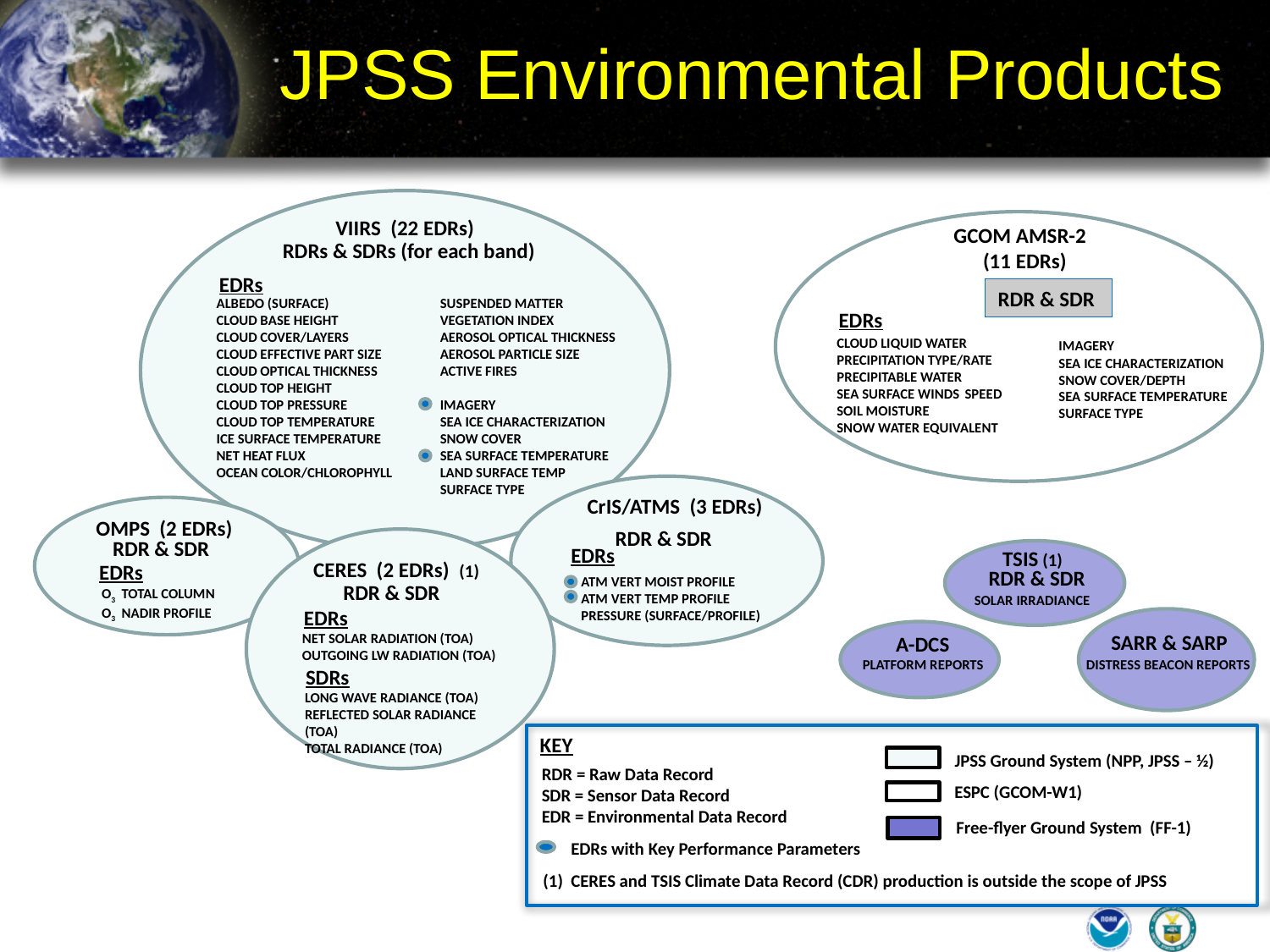

# JPSS Environmental Products

VIIRS  (22 EDRs)
RDRs & SDRs (for each band)
EDRs
SUSPENDED MATTER
VEGETATION INDEX
AEROSOL OPTICAL THICKNESS
AEROSOL PARTICLE SIZE
ACTIVE FIRES

IMAGERY
SEA ICE CHARACTERIZATION
SNOW COVER
SEA SURFACE TEMPERATURE
LAND SURFACE TEMP
SURFACE TYPE
ALBEDO (SURFACE)
CLOUD BASE HEIGHT
CLOUD COVER/LAYERS
CLOUD EFFECTIVE PART SIZE
CLOUD OPTICAL THICKNESS
CLOUD TOP HEIGHT
CLOUD TOP PRESSURE
CLOUD TOP TEMPERATURE
ICE SURFACE TEMPERATURE
NET HEAT FLUX
OCEAN COLOR/CHLOROPHYLL

GCOM AMSR-2
  (11 EDRs)
RDR & SDR
EDRs
CLOUD LIQUID WATER
PRECIPITATION TYPE/RATE
PRECIPITABLE WATER
SEA SURFACE WINDS  SPEED
SOIL MOISTURE
SNOW WATER EQUIVALENT
IMAGERY
SEA ICE CHARACTERIZATION
SNOW COVER/DEPTH
SEA SURFACE TEMPERATURE
SURFACE TYPE

CrIS/ATMS  (3 EDRs)
RDR & SDR
EDRs
ATM VERT MOIST PROFILE
ATM VERT TEMP PROFILE
PRESSURE (SURFACE/PROFILE)

OMPS  (2 EDRs)
RDR & SDR
EDRs
O3  TOTAL COLUMN
O3  NADIR PROFILE

CERES  (2 EDRs)  (1)
RDR & SDR
EDRs
NET SOLAR RADIATION (TOA)
OUTGOING LW RADIATION (TOA)
SDRs
LONG WAVE RADIANCE (TOA)
REFLECTED SOLAR RADIANCE (TOA)
TOTAL RADIANCE (TOA)
TSIS (1)

RDR & SDR
SOLAR IRRADIANCE

SARR & SARP
DISTRESS BEACON REPORTS

A-DCS
PLATFORM REPORTS

KEY
JPSS Ground System (NPP, JPSS – ½)

RDR = Raw Data Record
SDR = Sensor Data Record
EDR = Environmental Data Record
ESPC (GCOM-W1)

Free-flyer Ground System  (FF-1)

EDRs with Key Performance Parameters

(1)  CERES and TSIS Climate Data Record (CDR) production is outside the scope of JPSS